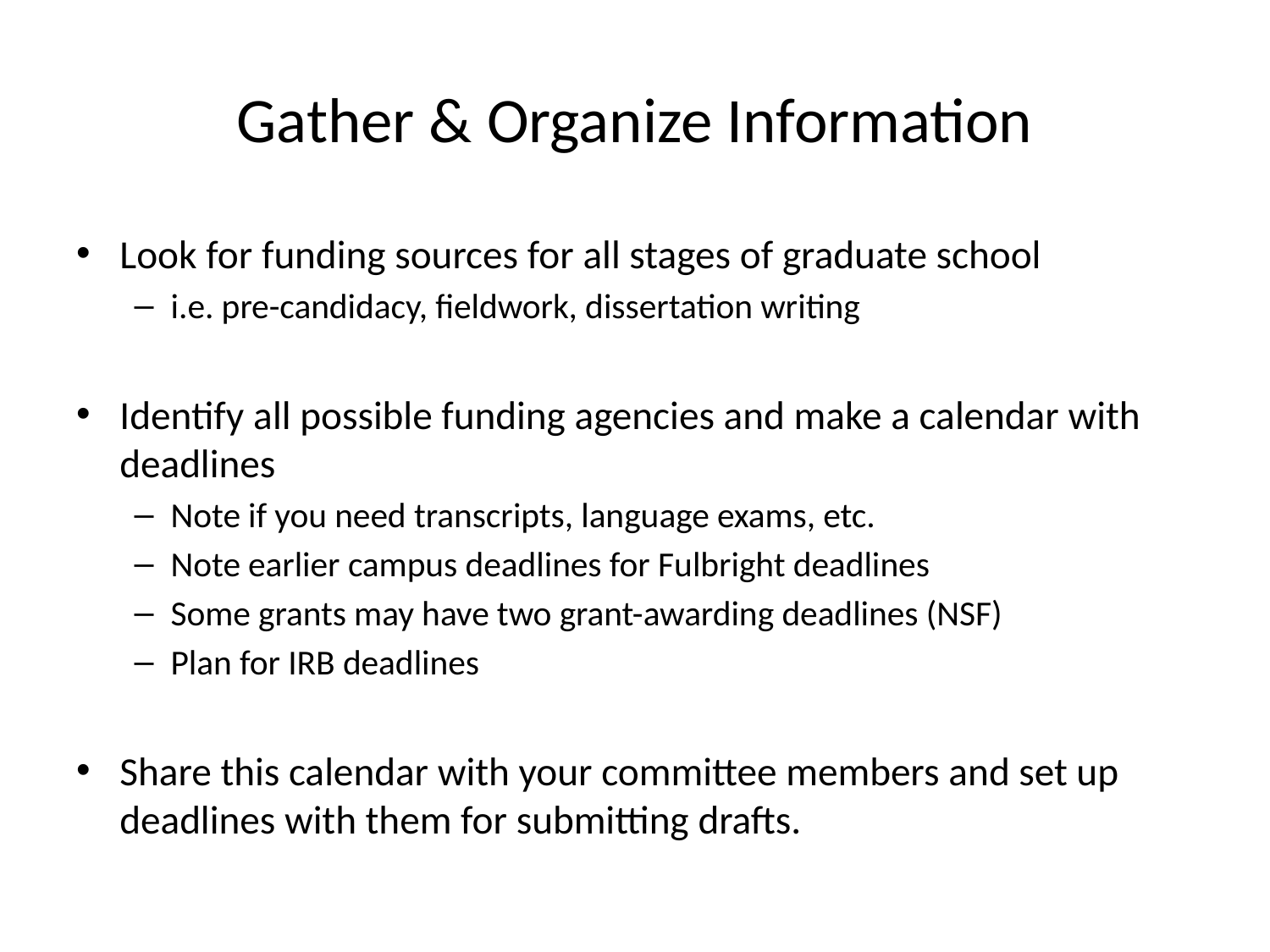

# Gather & Organize Information
Look for funding sources for all stages of graduate school
i.e. pre-candidacy, fieldwork, dissertation writing

Identify all possible funding agencies and make a calendar with deadlines
Note if you need transcripts, language exams, etc.
Note earlier campus deadlines for Fulbright deadlines
Some grants may have two grant-awarding deadlines (NSF)
Plan for IRB deadlines

Share this calendar with your committee members and set up deadlines with them for submitting drafts.